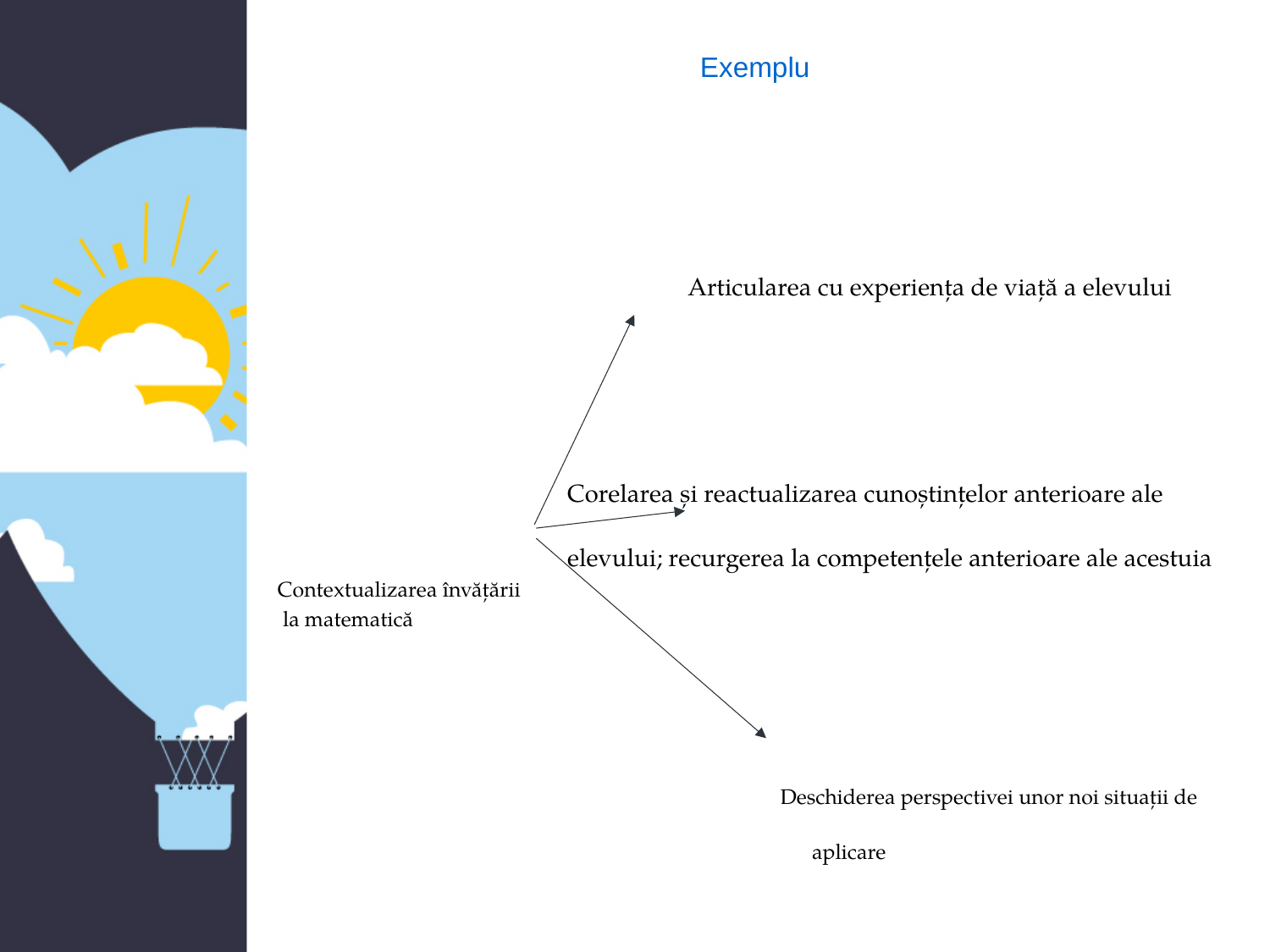

# Exemplu

                                                         Articularea cu experiența de viață a elevului

                                               Corelarea și reactualizarea cunoștințelor anterioare ale
                                            elevului; recurgerea la competențele anterioare ale acestuia
Contextualizarea învățării
 la matematică

                                                                                               Deschiderea perspectivei unor noi situații de
                                                                                                     aplicare

(Richard Pallascio, Philippe Jonnaert – cercetători departamentul de matematică UQAM)